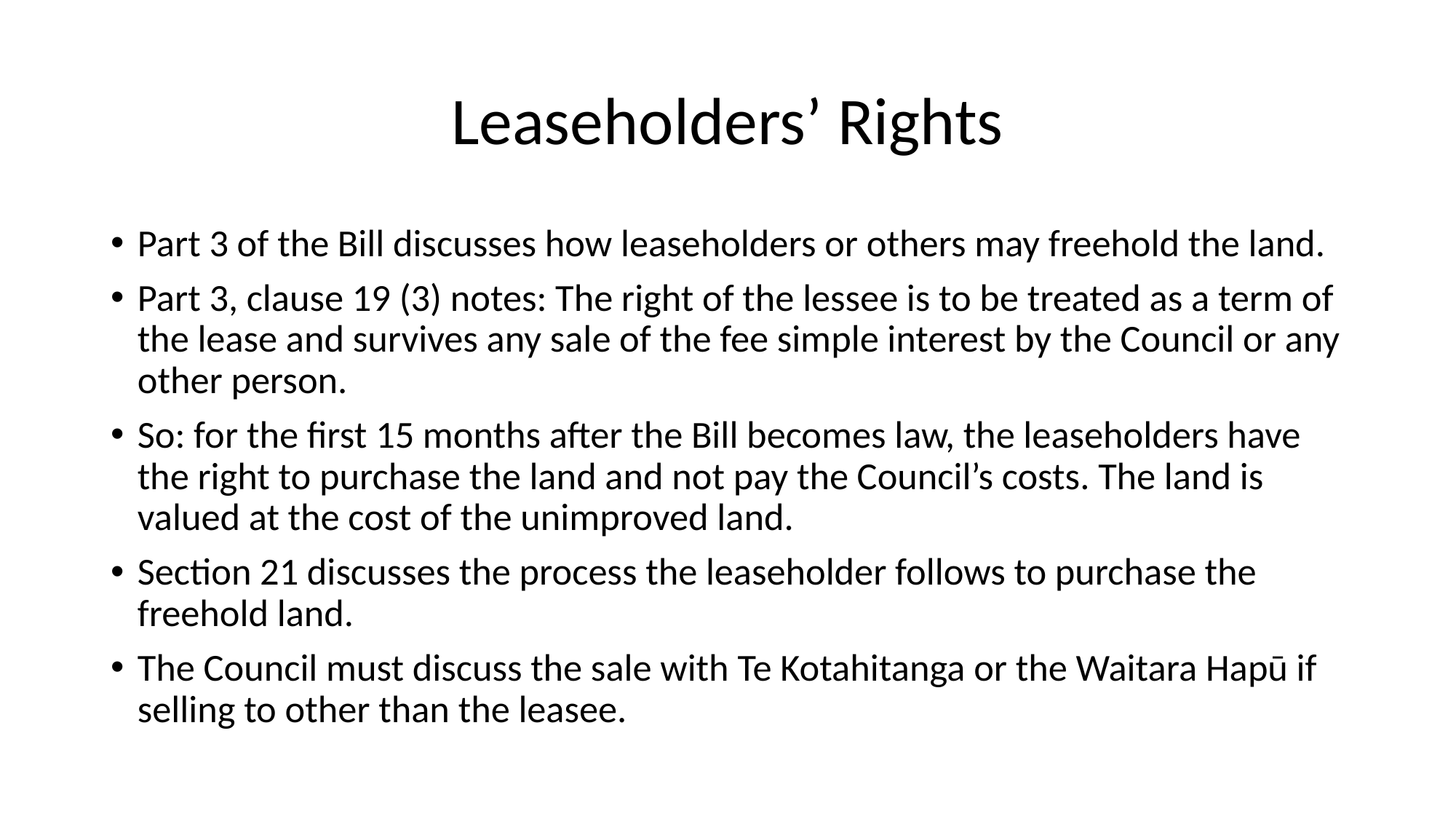

# Leaseholders’ Rights
Part 3 of the Bill discusses how leaseholders or others may freehold the land.
Part 3, clause 19 (3) notes: The right of the lessee is to be treated as a term of the lease and survives any sale of the fee simple interest by the Council or any other person.
So: for the first 15 months after the Bill becomes law, the leaseholders have the right to purchase the land and not pay the Council’s costs. The land is valued at the cost of the unimproved land.
Section 21 discusses the process the leaseholder follows to purchase the freehold land.
The Council must discuss the sale with Te Kotahitanga or the Waitara Hapū if selling to other than the leasee.